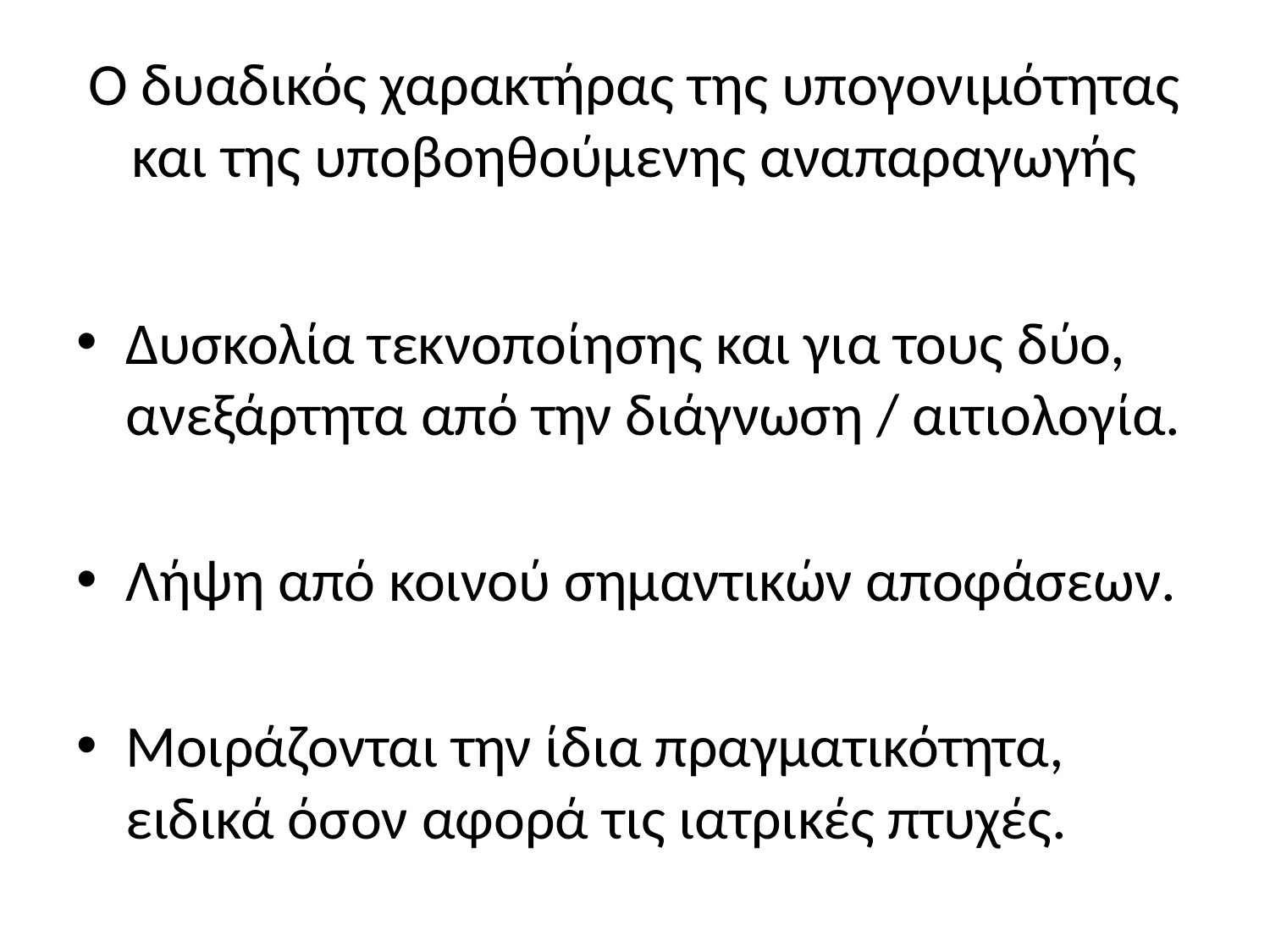

# Ο δυαδικός χαρακτήρας της υπογονιμότητας και της υποβοηθούμενης αναπαραγωγής

Δυσκολία τεκνοποίησης και για τους δύο, ανεξάρτητα από την διάγνωση / αιτιολογία.

Λήψη από κοινού σημαντικών αποφάσεων.

Μοιράζονται την ίδια πραγματικότητα, ειδικά όσον αφορά τις ιατρικές πτυχές.